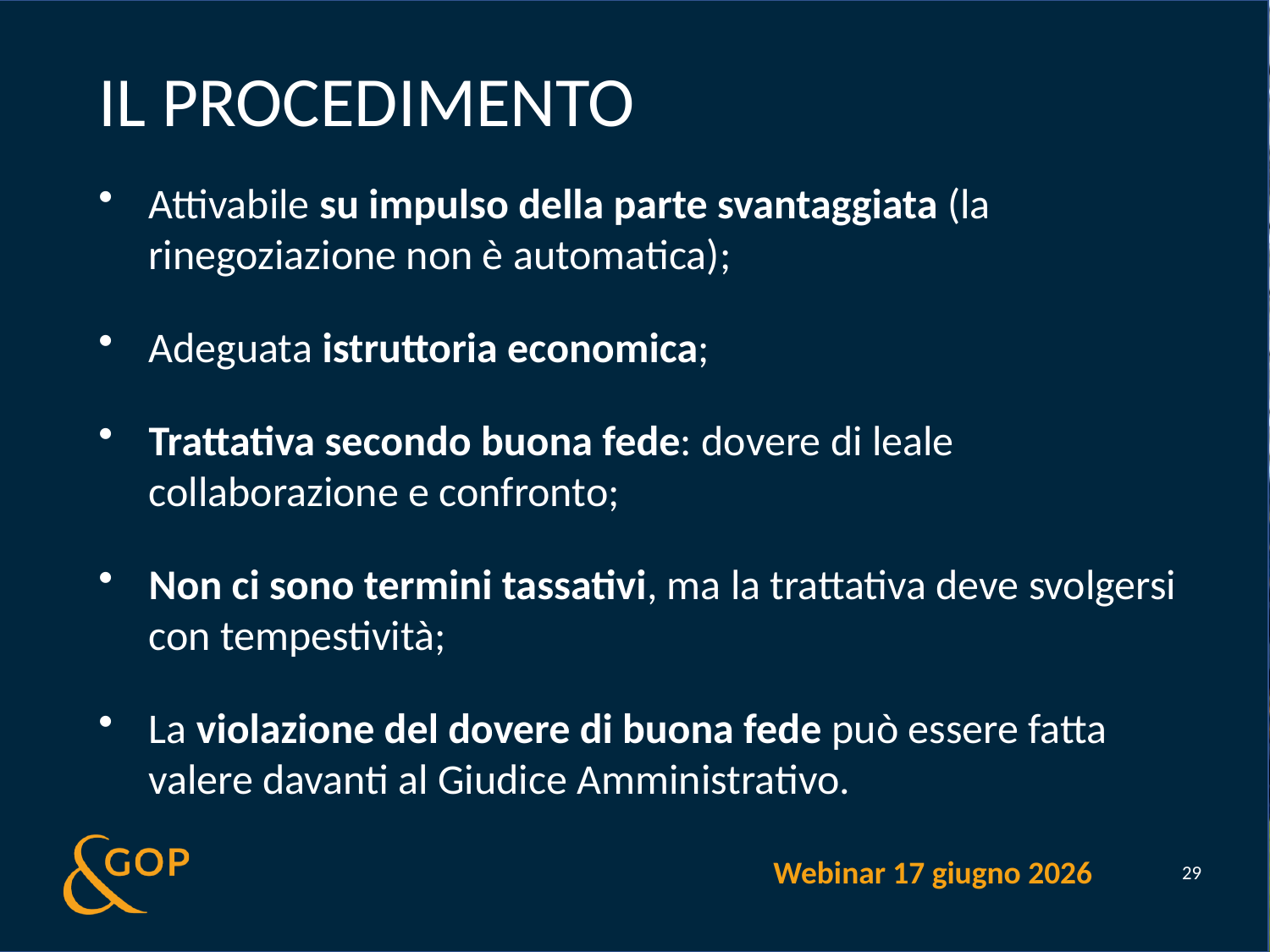

# Il procedimento
Attivabile su impulso della parte svantaggiata (la rinegoziazione non è automatica);
Adeguata istruttoria economica;
Trattativa secondo buona fede: dovere di leale collaborazione e confronto;
Non ci sono termini tassativi, ma la trattativa deve svolgersi con tempestività;
La violazione del dovere di buona fede può essere fatta valere davanti al Giudice Amministrativo.
Webinar 17 giugno 2026
29